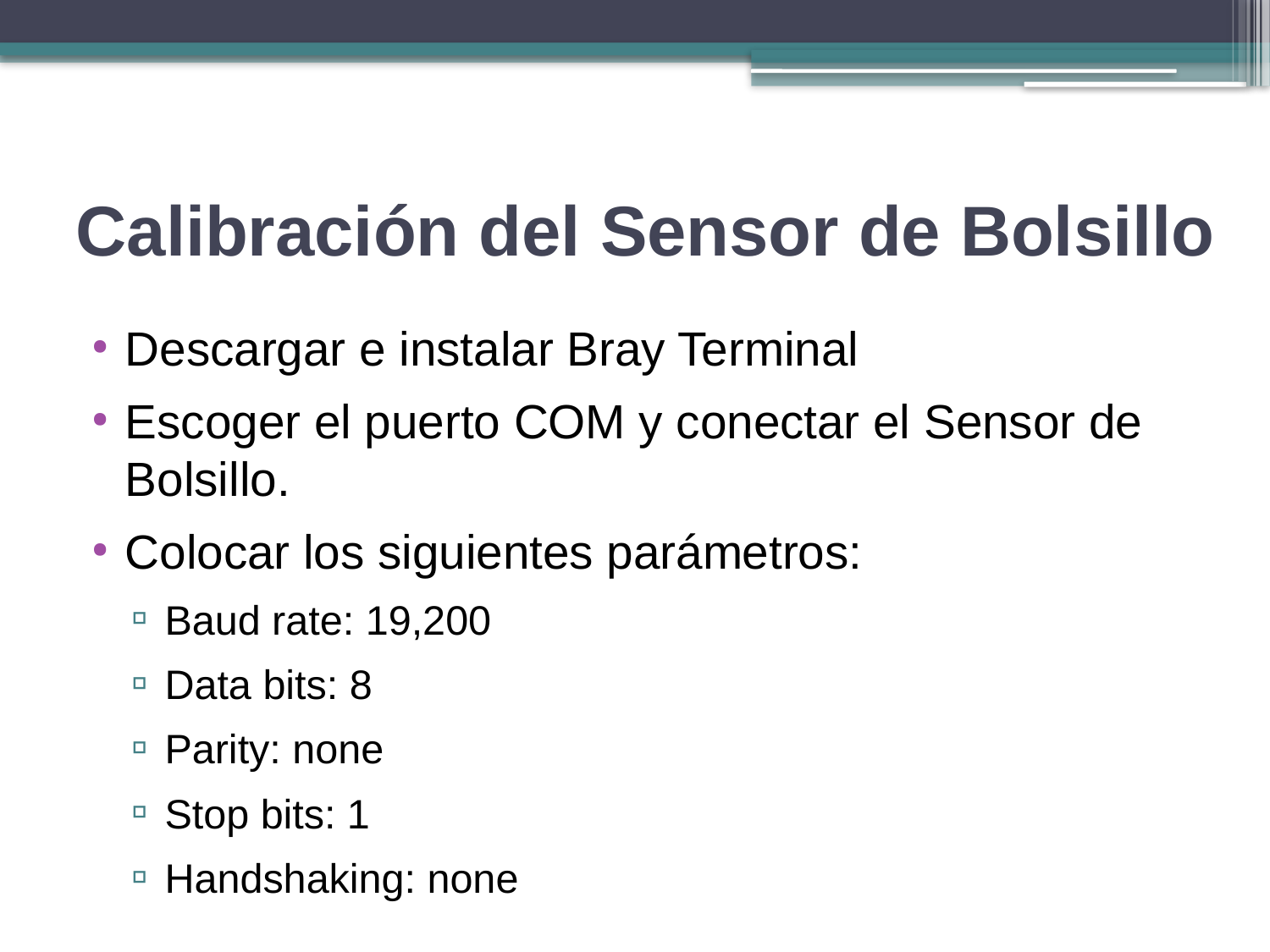

# Calibración del Sensor de Bolsillo
Descargar e instalar Bray Terminal
Escoger el puerto COM y conectar el Sensor de Bolsillo.
Colocar los siguientes parámetros:
Baud rate: 19,200
Data bits: 8
Parity: none
Stop bits: 1
Handshaking: none